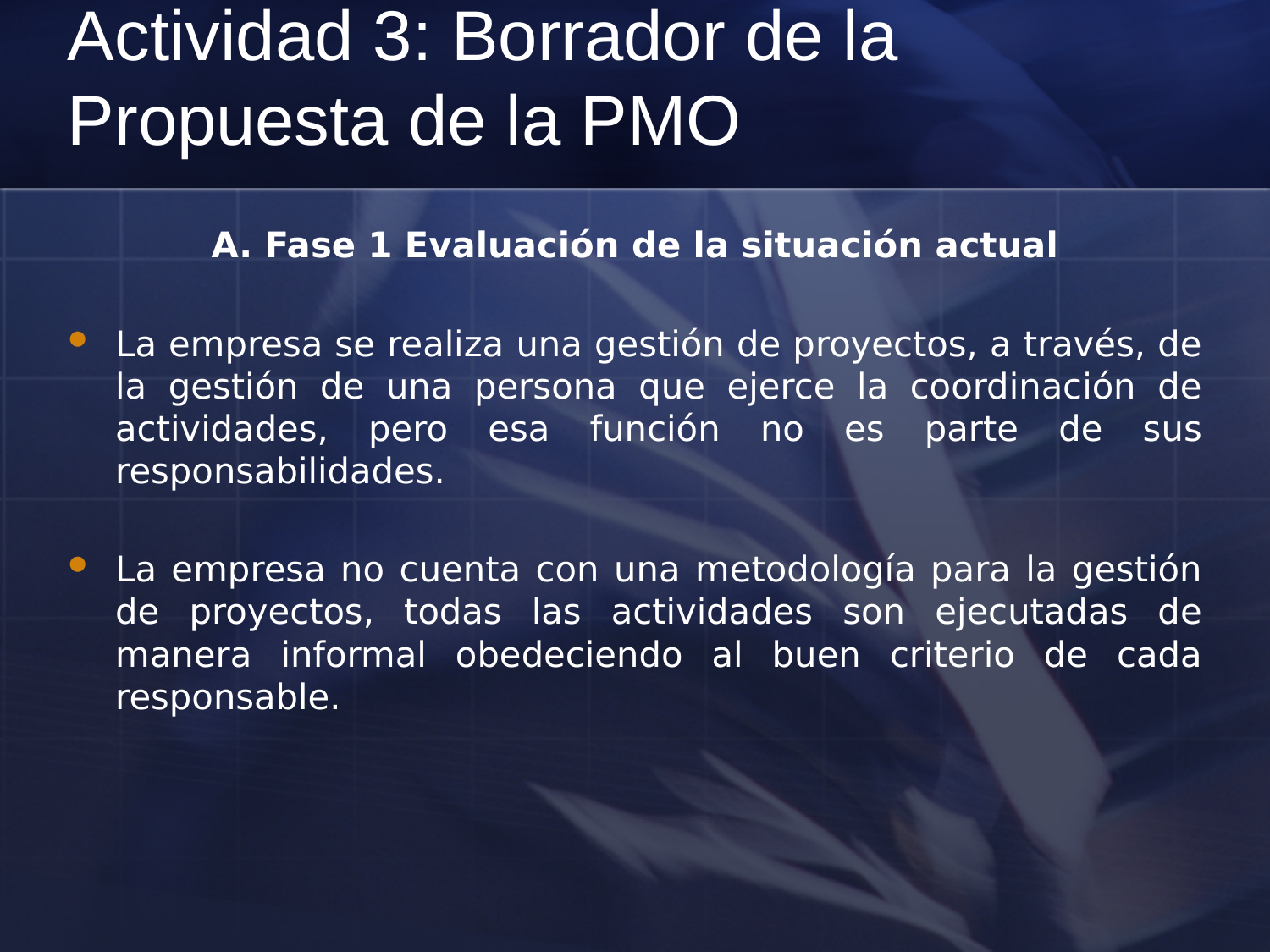

# Actividad 3: Borrador de la Propuesta de la PMO
A. Fase 1 Evaluación de la situación actual

La empresa se realiza una gestión de proyectos, a través, de la gestión de una persona que ejerce la coordinación de actividades, pero esa función no es parte de sus responsabilidades.

La empresa no cuenta con una metodología para la gestión de proyectos, todas las actividades son ejecutadas de manera informal obedeciendo al buen criterio de cada responsable.